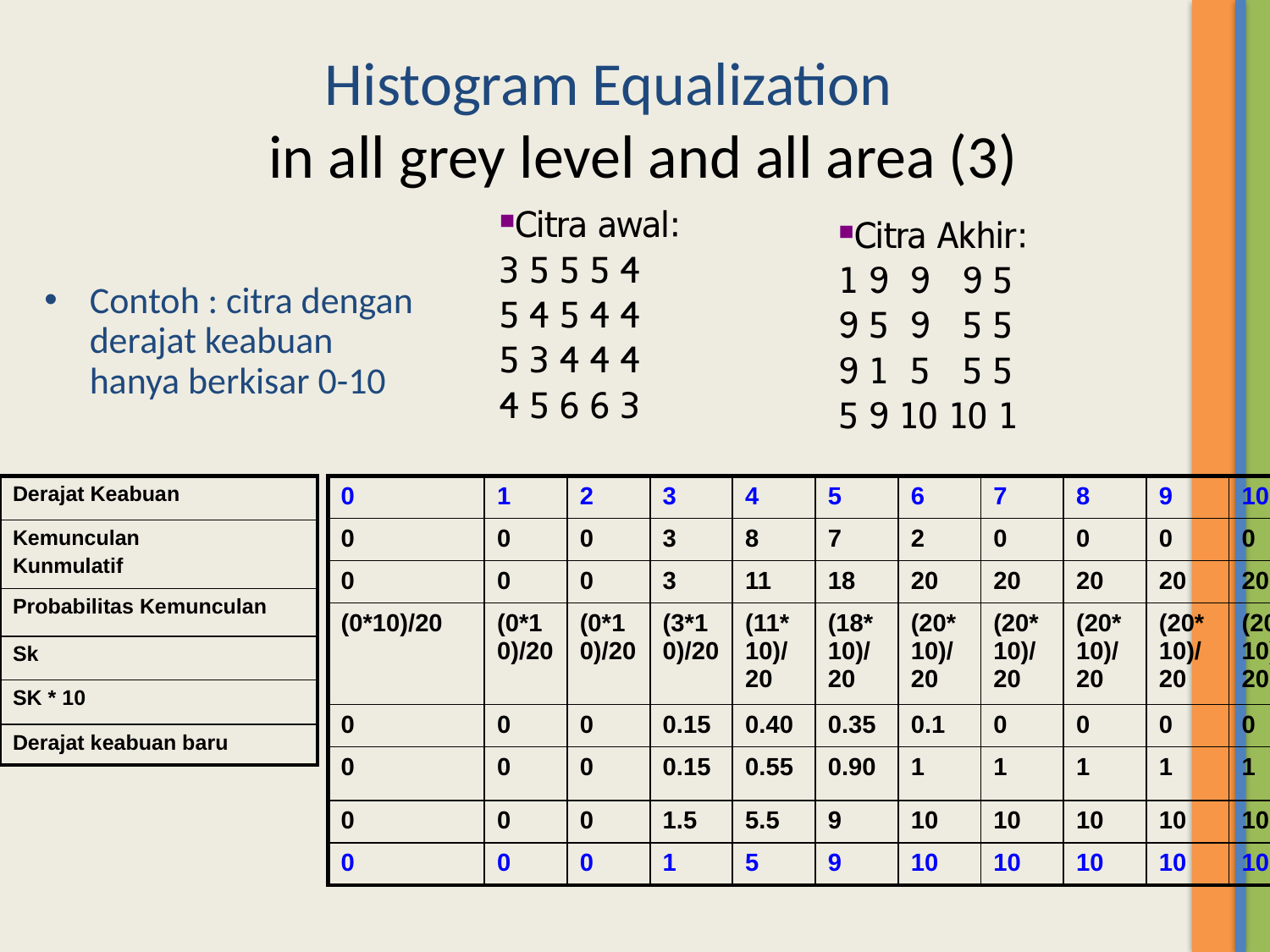

# Histogram Equalization in all grey level and all area (3)
Citra awal:
3 5 5 5 4
5 4 5 4 4
5 3 4 4 4
4 5 6 6 3
Citra Akhir:
1 9  9   9 5
9 5  9   5 5
9 1  5   5 5
5 9 10 10 1

Contoh : citra dengan derajat keabuan hanya berkisar 0-10

| Derajat Keabuan |
| --- |
| Kemunculan Kunmulatif |
| Probabilitas Kemunculan |
| Sk |
| SK \* 10 |
| Derajat keabuan baru |
| 0 | 1 | 2 | 3 | 4 | 5 | 6 | 7 | 8 | 9 | 10 |
| --- | --- | --- | --- | --- | --- | --- | --- | --- | --- | --- |
| 0 | 0 | 0 | 3 | 8 | 7 | 2 | 0 | 0 | 0 | 0 |
| 0 | 0 | 0 | 3 | 11 | 18 | 20 | 20 | 20 | 20 | 20 |
| (0\*10)/20 | (0\*10)/20 | (0\*10)/20 | (3\*10)/20 | (11\*10)/20 | (18\*10)/20 | (20\*10)/20 | (20\*10)/20 | (20\*10)/20 | (20\*10)/20 | (20\*10)/20 |
| 0 | 0 | 0 | 0.15 | 0.40 | 0.35 | 0.1 | 0 | 0 | 0 | 0 |
| 0 | 0 | 0 | 0.15 | 0.55 | 0.90 | 1 | 1 | 1 | 1 | 1 |
| 0 | 0 | 0 | 1.5 | 5.5 | 9 | 10 | 10 | 10 | 10 | 10 |
| 0 | 0 | 0 | 1 | 5 | 9 | 10 | 10 | 10 | 10 | 10 |